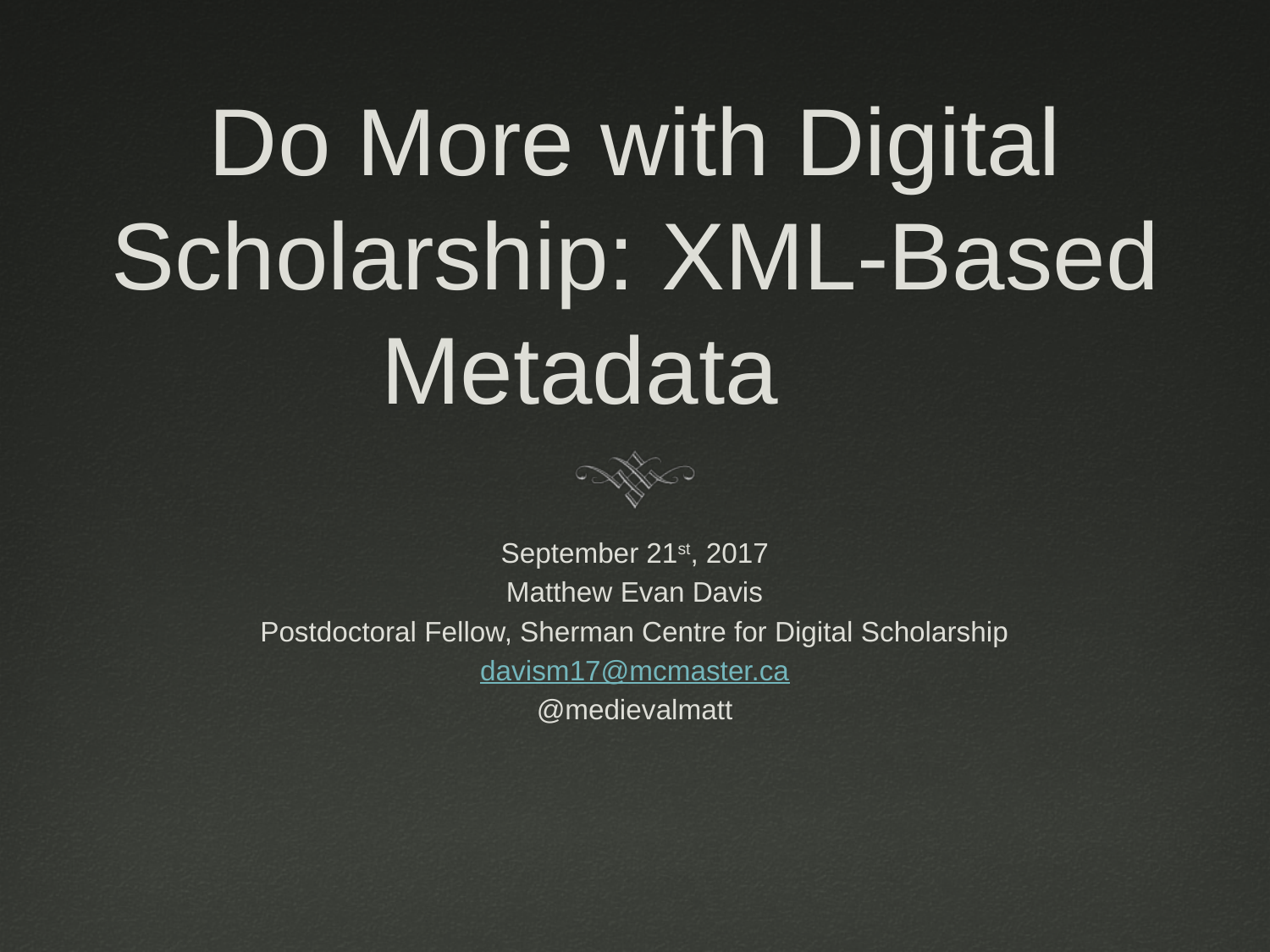

# Do More with Digital Scholarship: XML-Based Metadata
September 21st, 2017
Matthew Evan Davis
Postdoctoral Fellow, Sherman Centre for Digital Scholarship
davism17@mcmaster.ca
@medievalmatt